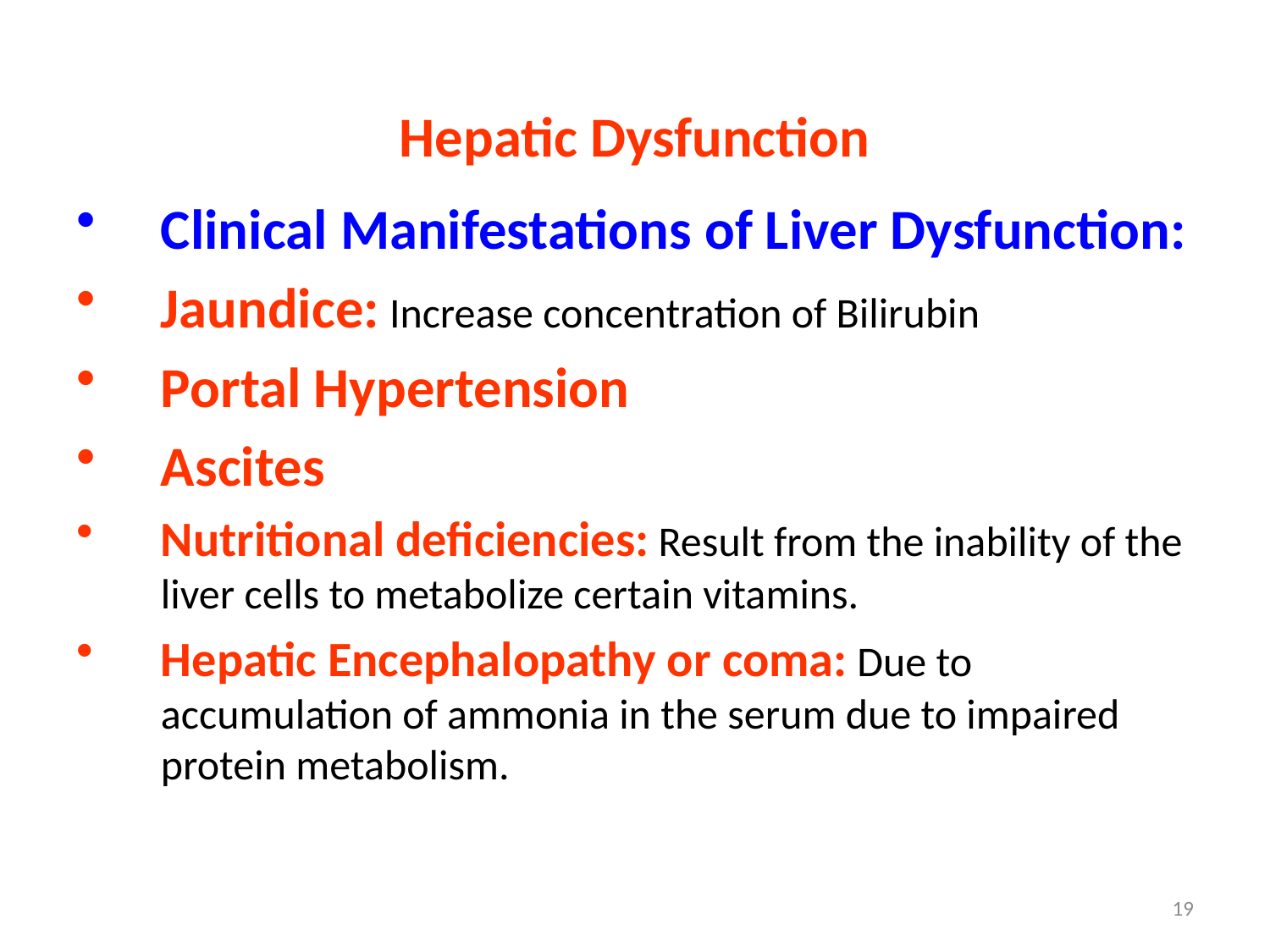

# Hepatic Dysfunction
Clinical Manifestations of Liver Dysfunction:
Jaundice: Increase concentration of Bilirubin
Portal Hypertension
Ascites
Nutritional deficiencies: Result from the inability of the liver cells to metabolize certain vitamins.
Hepatic Encephalopathy or coma: Due to accumulation of ammonia in the serum due to impaired protein metabolism.
19